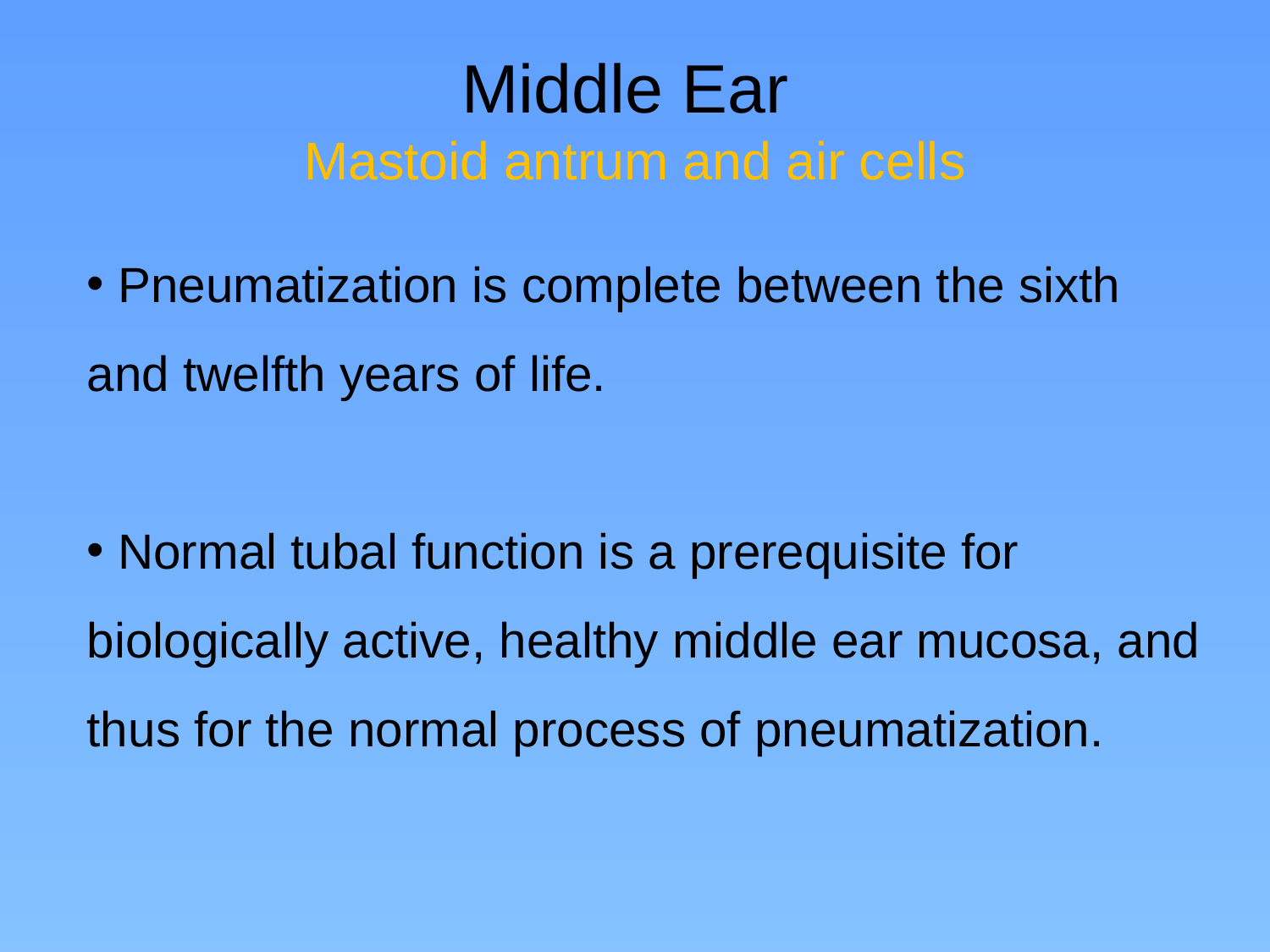

# Middle Ear Mastoid antrum and air cells
 Pneumatization is complete between the sixth and twelfth years of life.

 Normal tubal function is a prerequisite for biologically active, healthy middle ear mucosa, and thus for the normal process of pneumatization.